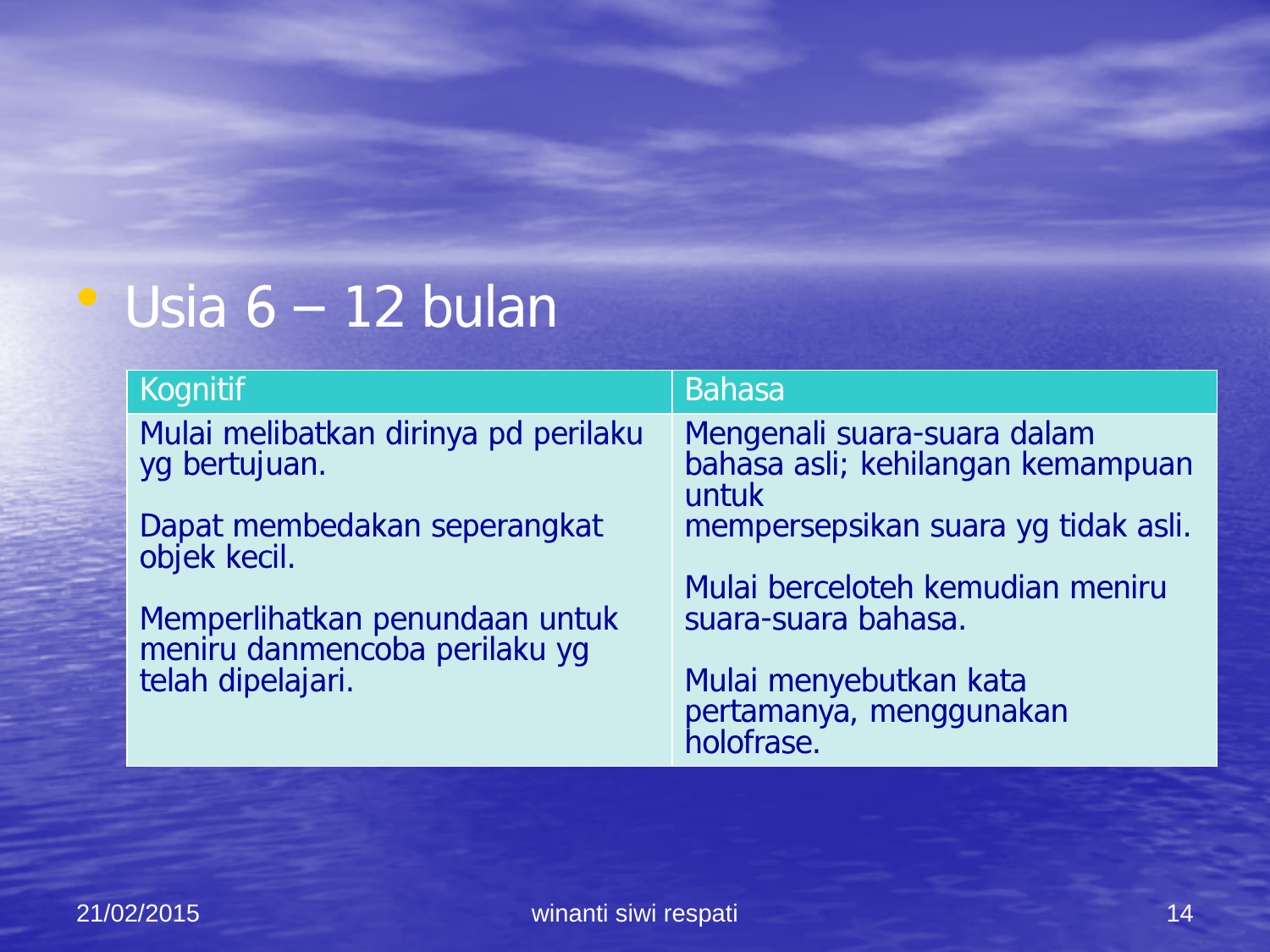

#
Usia 6 – 12 bulan

| Kognitif | Bahasa |
| --- | --- |
| Mulai melibatkan dirinya pd perilaku yg bertujuan. Dapat membedakan seperangkat objek kecil. Memperlihatkan penundaan untuk meniru danmencoba perilaku yg telah dipelajari. | Mengenali suara-suara dalam bahasa asli; kehilangan kemampuan untuk mempersepsikan suara yg tidak asli. Mulai berceloteh kemudian meniru suara-suara bahasa. Mulai menyebutkan kata pertamanya, menggunakan holofrase. |
21/02/2015
winanti siwi respati
14